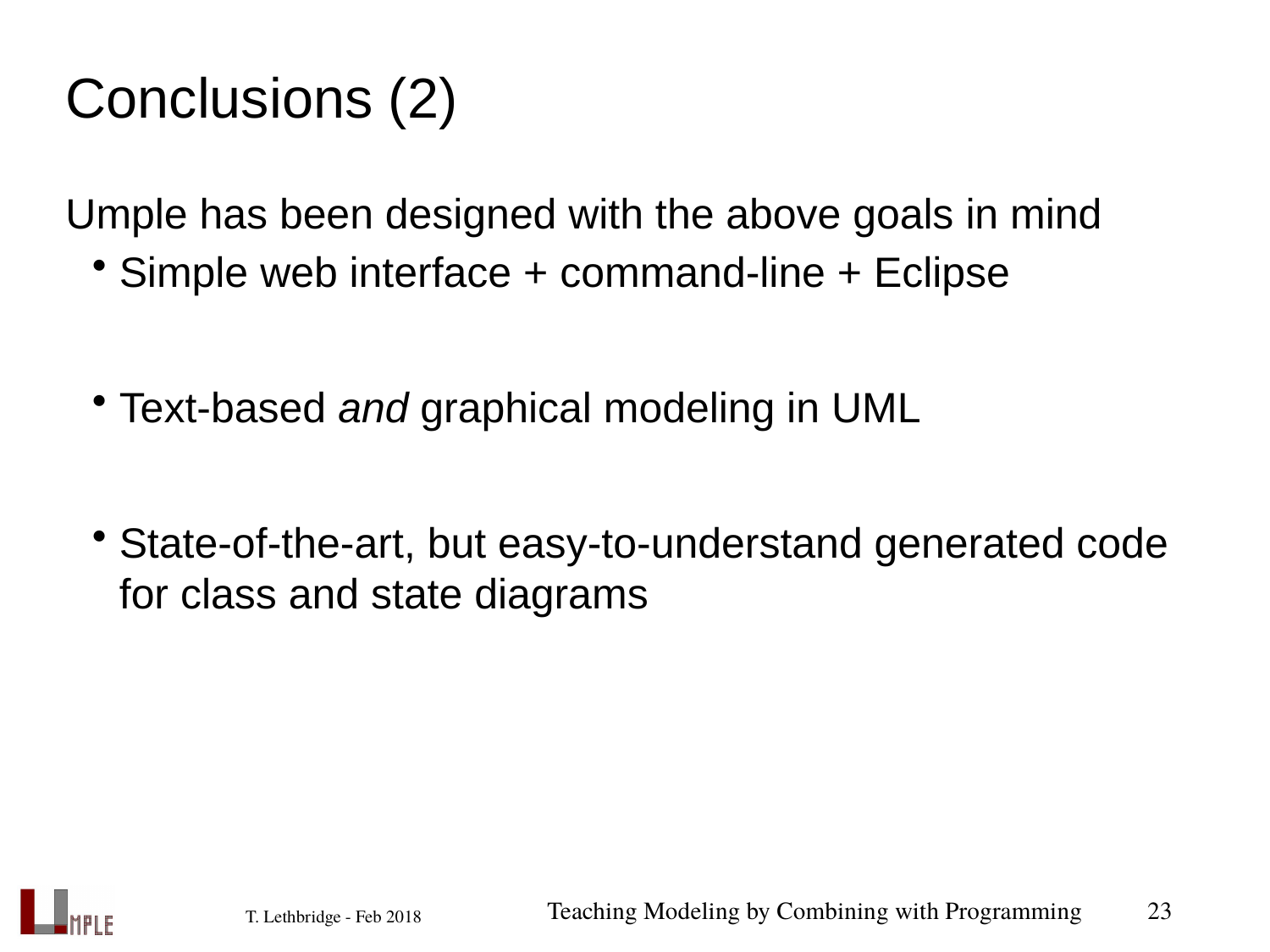

# Conclusions (2)

Umple has been designed with the above goals in mind
Simple web interface + command-line + Eclipse

Text-based and graphical modeling in UML

State-of-the-art, but easy-to-understand generated code for class and state diagrams

Teaching Modeling by Combining with Programming
23
T. Lethbridge - Feb 2018